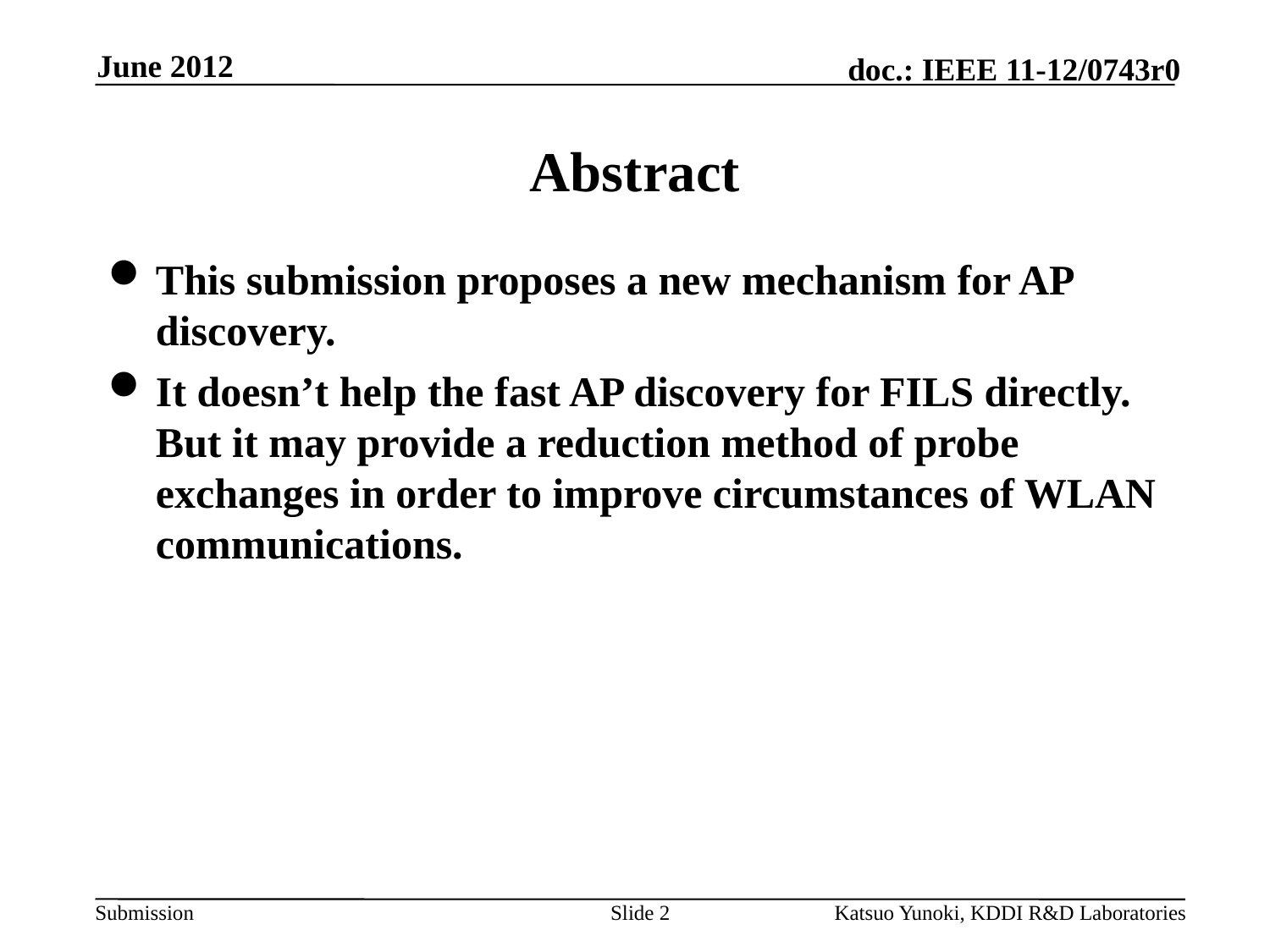

June 2012
# Abstract
This submission proposes a new mechanism for AP discovery.
It doesn’t help the fast AP discovery for FILS directly. But it may provide a reduction method of probe exchanges in order to improve circumstances of WLAN communications.
Slide 2
Katsuo Yunoki, KDDI R&D Laboratories